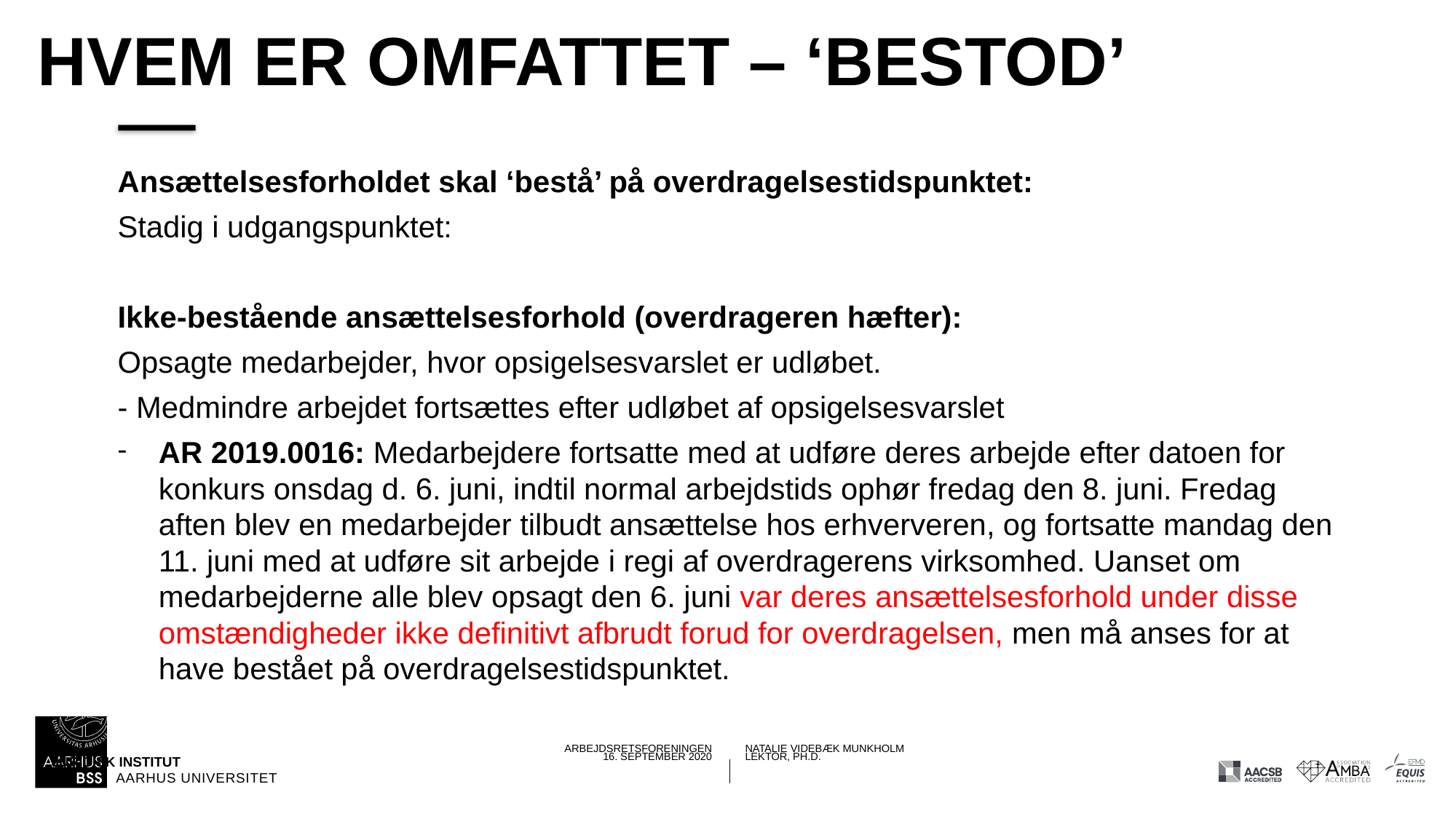

# Hvem er omfattet – ‘bestod’
Ansættelsesforholdet skal ‘bestå’ på overdragelsestidspunktet:
Stadig i udgangspunktet:

Ikke-bestående ansættelsesforhold (overdrageren hæfter):
Opsagte medarbejder, hvor opsigelsesvarslet er udløbet.
- Medmindre arbejdet fortsættes efter udløbet af opsigelsesvarslet
AR 2019.0016: Medarbejdere fortsatte med at udføre deres arbejde efter datoen for konkurs onsdag d. 6. juni, indtil normal arbejdstids ophør fredag den 8. juni. Fredag aften blev en medarbejder tilbudt ansættelse hos erhververen, og fortsatte mandag den 11. juni med at udføre sit arbejde i regi af overdragerens virksomhed. Uanset om medarbejderne alle blev opsagt den 6. juni var deres ansættelsesforhold under disse omstændigheder ikke definitivt afbrudt forud for overdragelsen, men må anses for at have bestået på overdragelsestidspunktet.

15.09.202016-09-2020